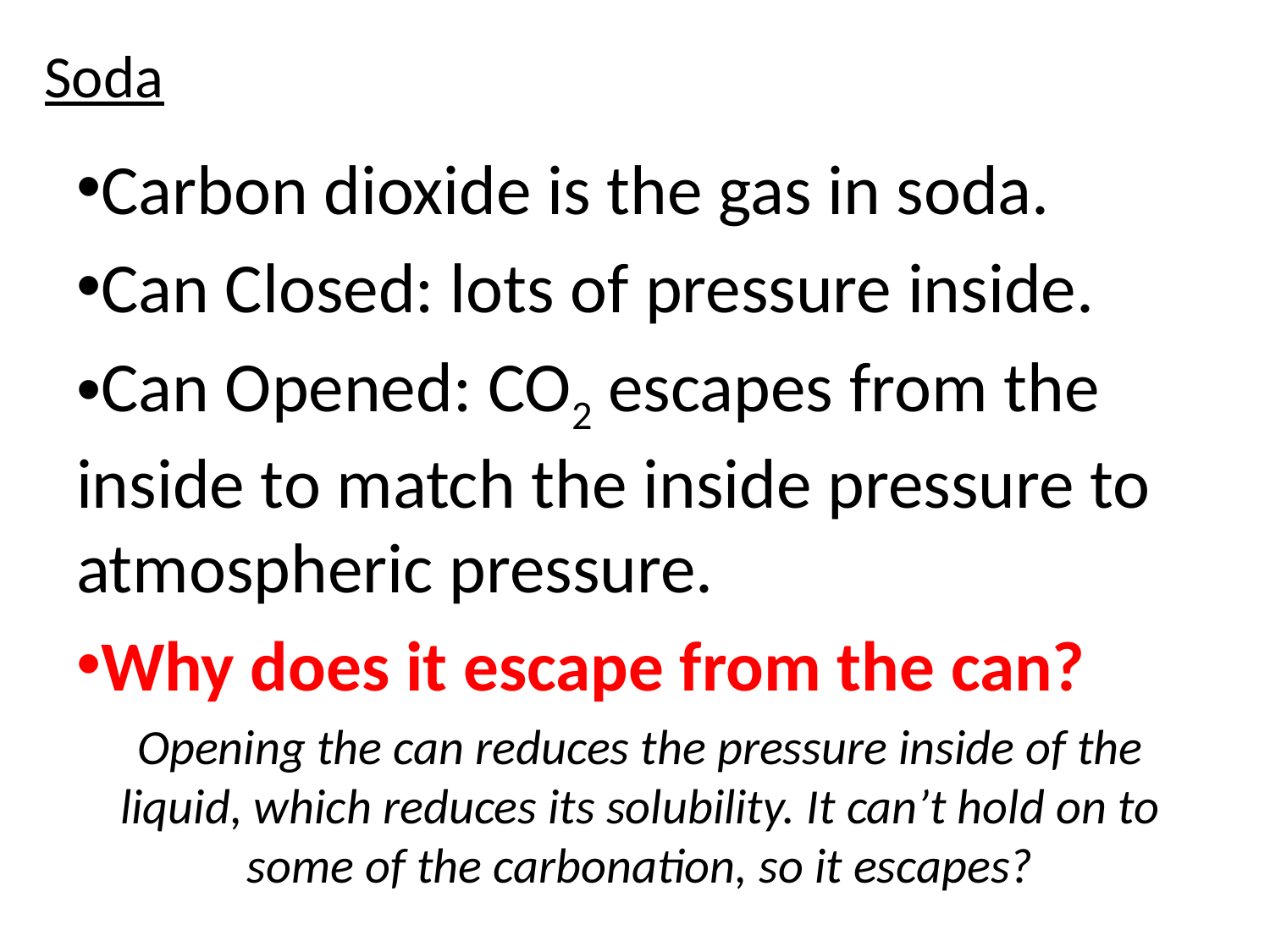

# Soda
Carbon dioxide is the gas in soda.
Can Closed: lots of pressure inside.
Can Opened: CO2 escapes from the inside to match the inside pressure to atmospheric pressure.
Why does it escape from the can?
Opening the can reduces the pressure inside of the liquid, which reduces its solubility. It can’t hold on to some of the carbonation, so it escapes?